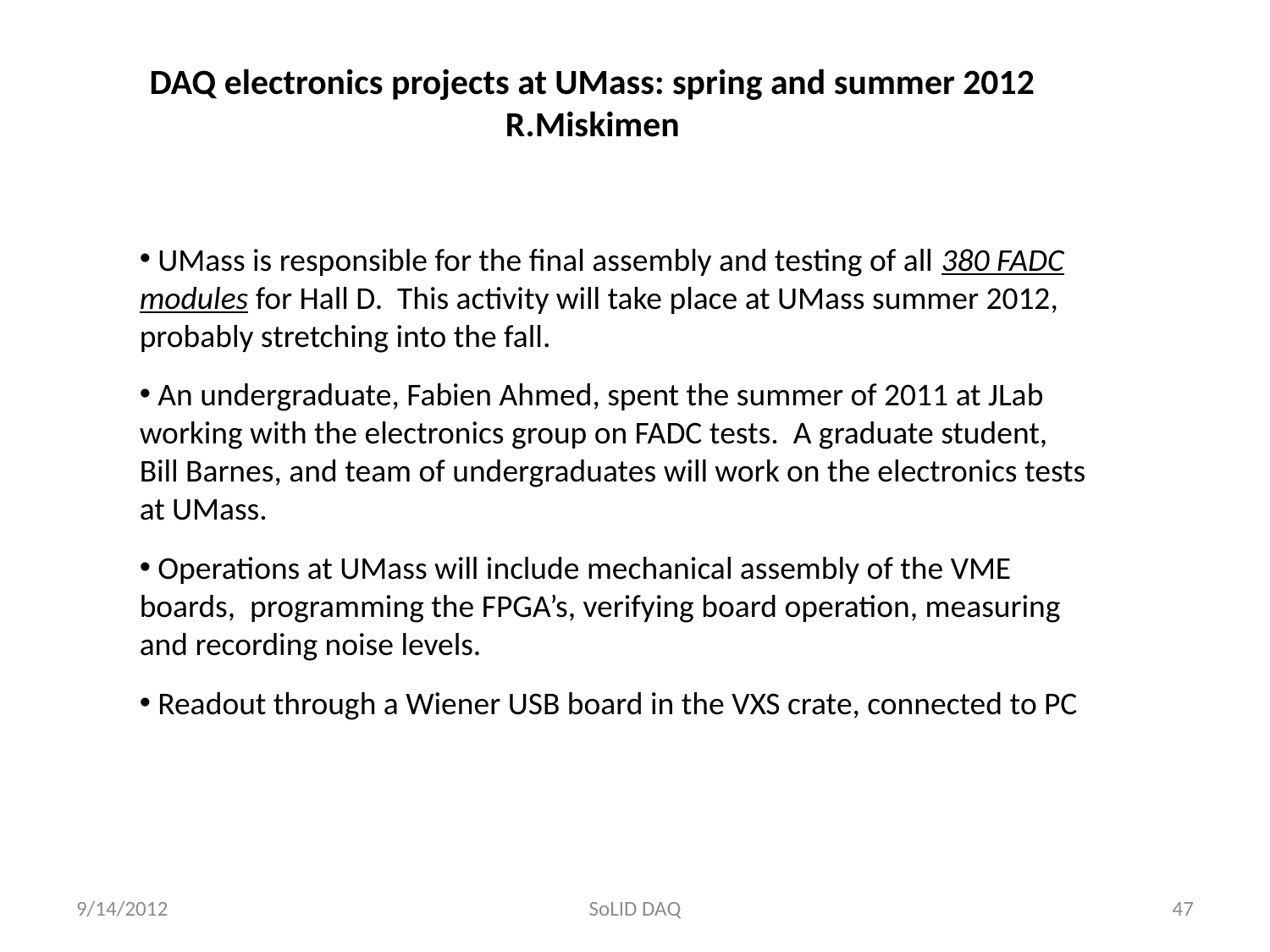

DAQ electronics projects at UMass: spring and summer 2012
R.Miskimen
 UMass is responsible for the final assembly and testing of all 380 FADC modules for Hall D.  This activity will take place at UMass summer 2012, probably stretching into the fall.
 An undergraduate, Fabien Ahmed, spent the summer of 2011 at JLab working with the electronics group on FADC tests.  A graduate student, Bill Barnes, and team of undergraduates will work on the electronics tests at UMass.
 Operations at UMass will include mechanical assembly of the VME boards,  programming the FPGA’s, verifying board operation, measuring and recording noise levels.
 Readout through a Wiener USB board in the VXS crate, connected to PC
9/14/2012
SoLID DAQ
47